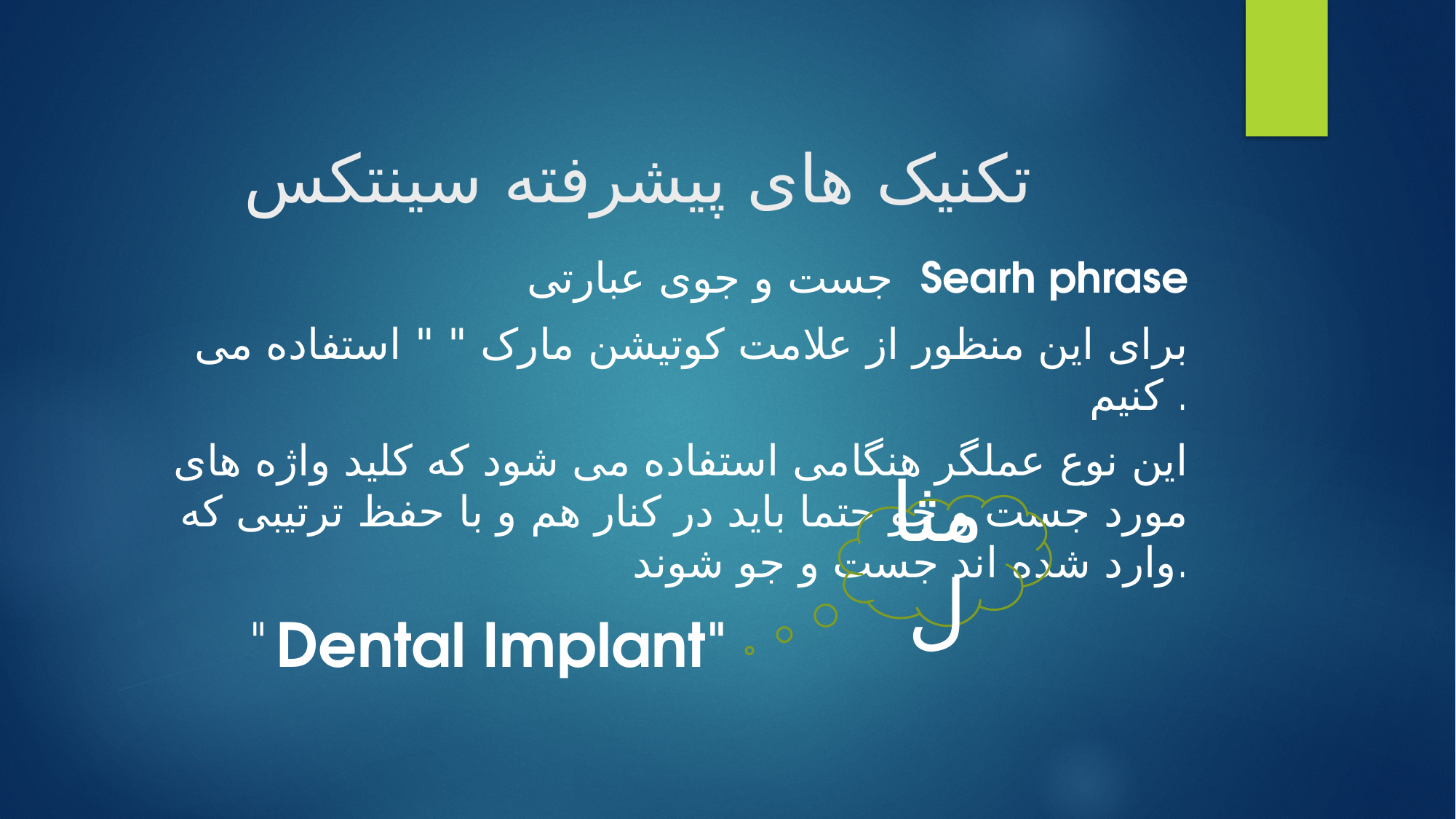

# تکنیک های پیشرفته سینتکس
جست و جوی عبارتی  Searh phrase
برای این منظور از علامت کوتیشن مارک " " استفاده می کنیم .
این نوع عملگر هنگامی استفاده می شود که کلید واژه های مورد جست و جو حتما باید در کنار هم و با حفظ ترتیبی که وارد شده اند جست و جو شوند.

مثال
" Dental Implant"